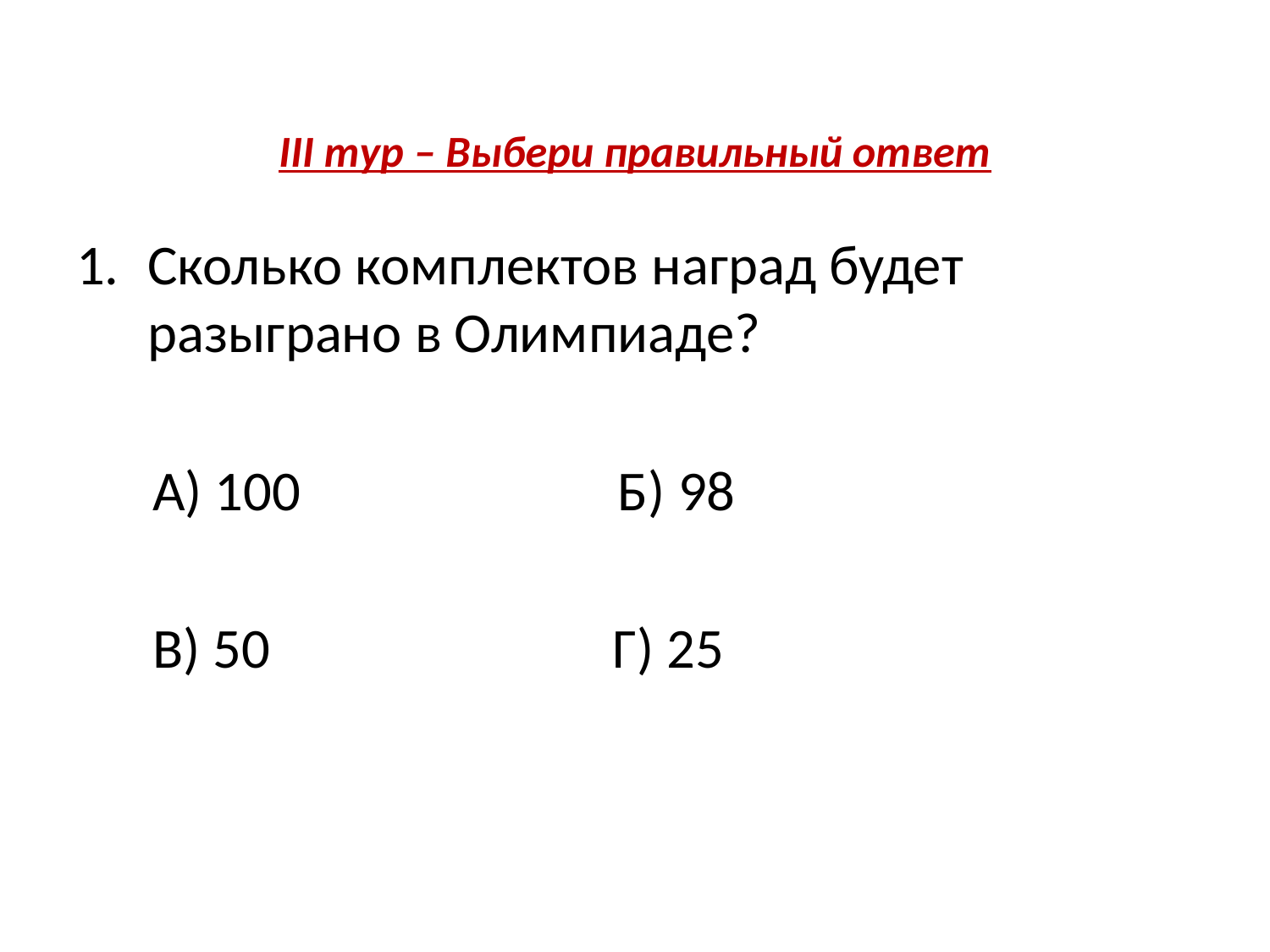

# III тур – Выбери правильный ответ
Сколько комплектов наград будет разыграно в Олимпиаде?

      А) 100                         Б) 98

      В) 50                           Г) 25